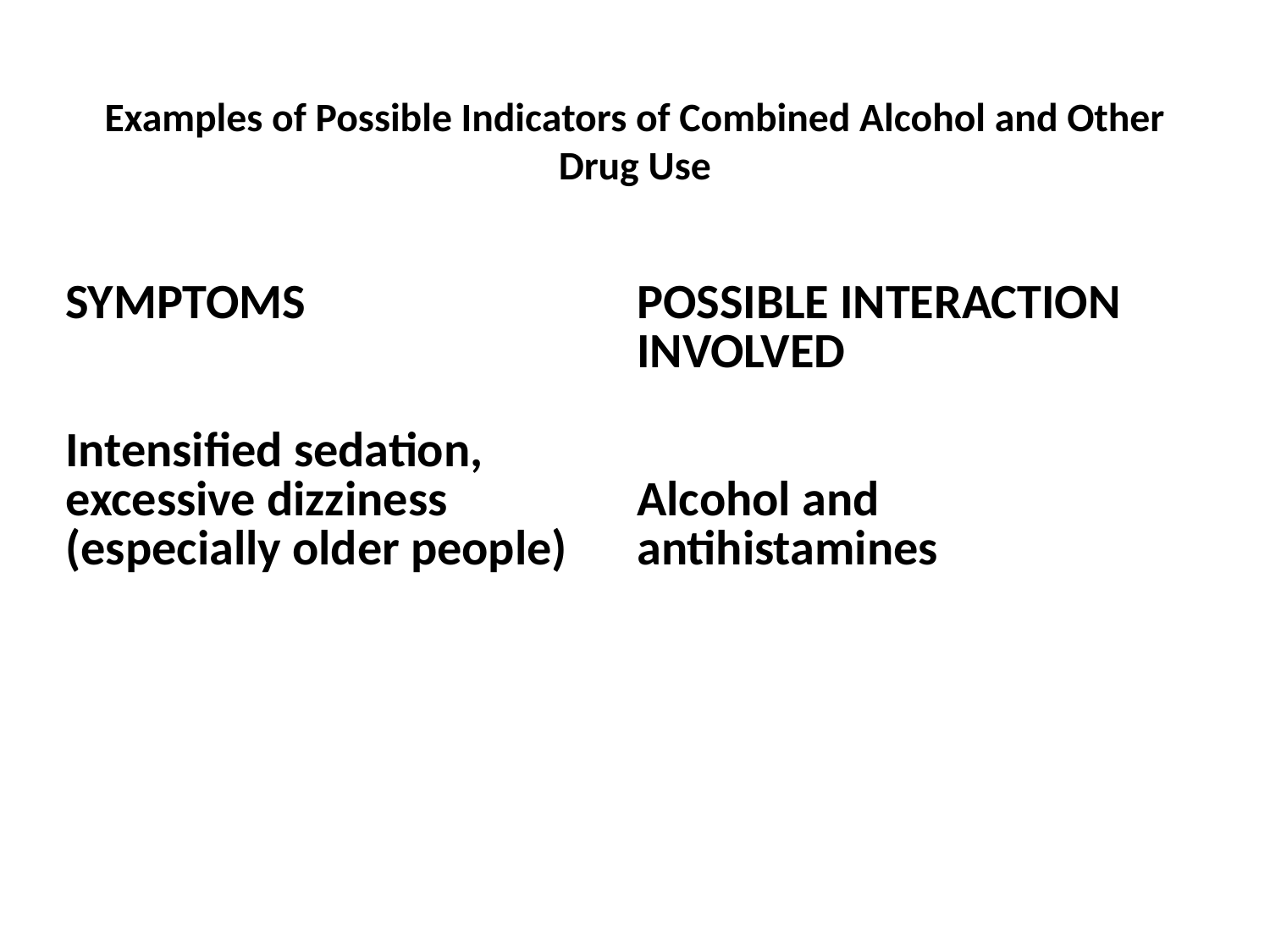

# Examples of Possible Indicators of Combined Alcohol and Other Drug Use
| SYMPTOMS Intensified sedation, excessive dizziness (especially older people) | POSSIBLE INTERACTION INVOLVED Alcohol and antihistamines |
| --- | --- |